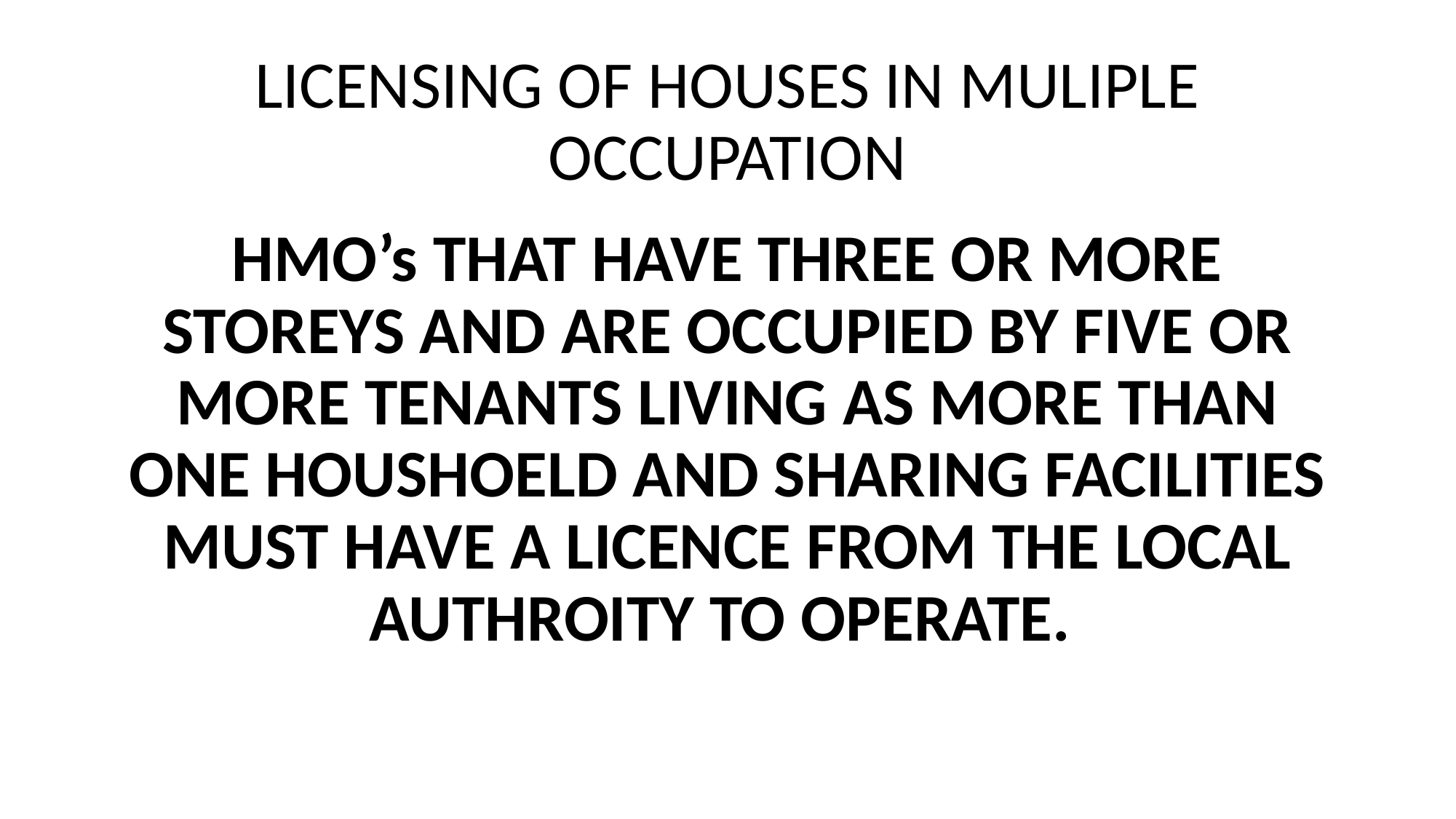

# LICENSING OF HOUSES IN MULIPLE OCCUPATION
HMO’s THAT HAVE THREE OR MORE STOREYS AND ARE OCCUPIED BY FIVE OR MORE TENANTS LIVING AS MORE THAN ONE HOUSHOELD AND SHARING FACILITIES MUST HAVE A LICENCE FROM THE LOCAL AUTHROITY TO OPERATE.